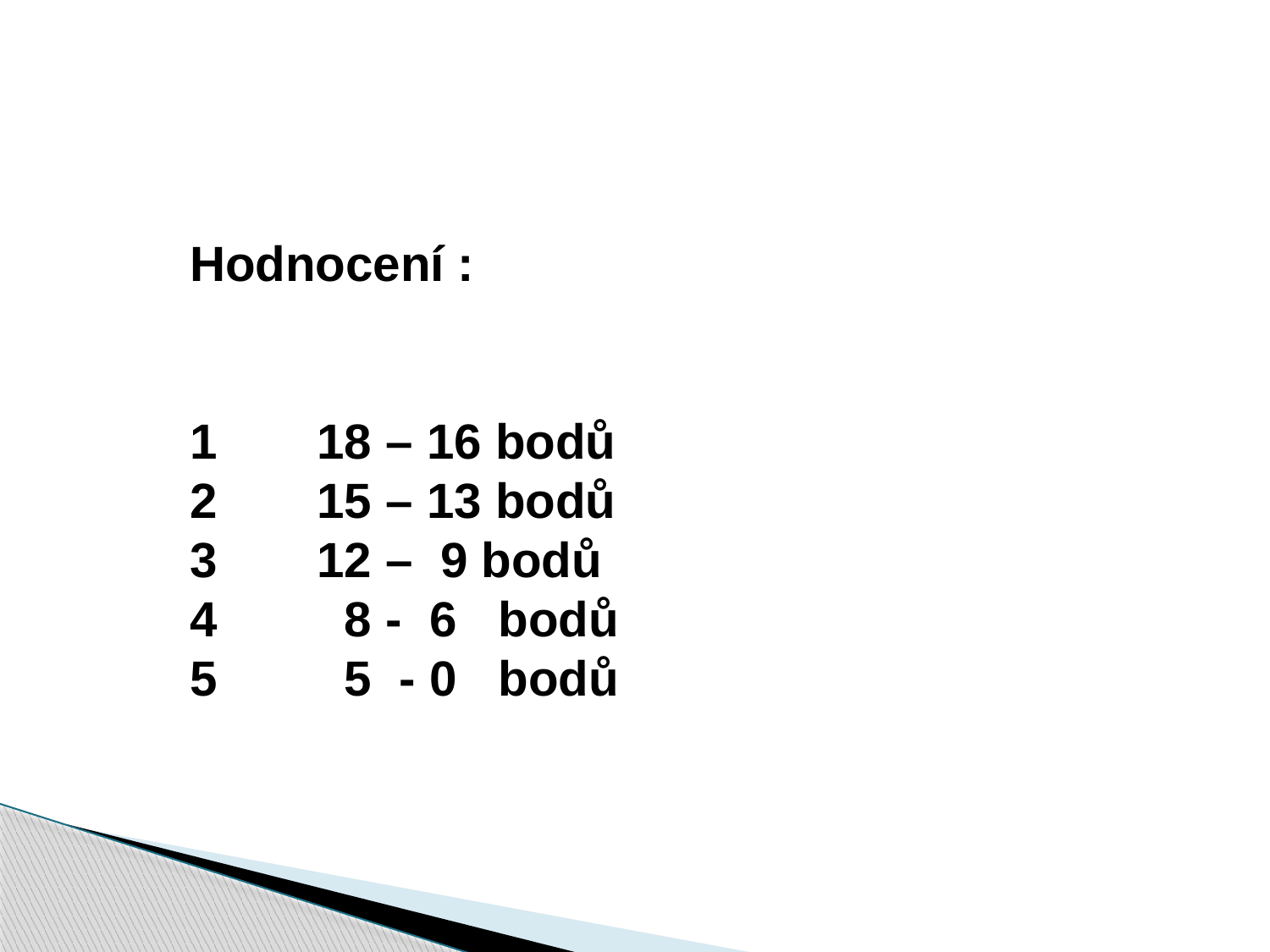

Hodnocení :

1	18 – 16 bodů
2	15 – 13 bodů
3	12 –  9 bodů
4	  8 -  6   bodů
5	  5  - 0   bodů